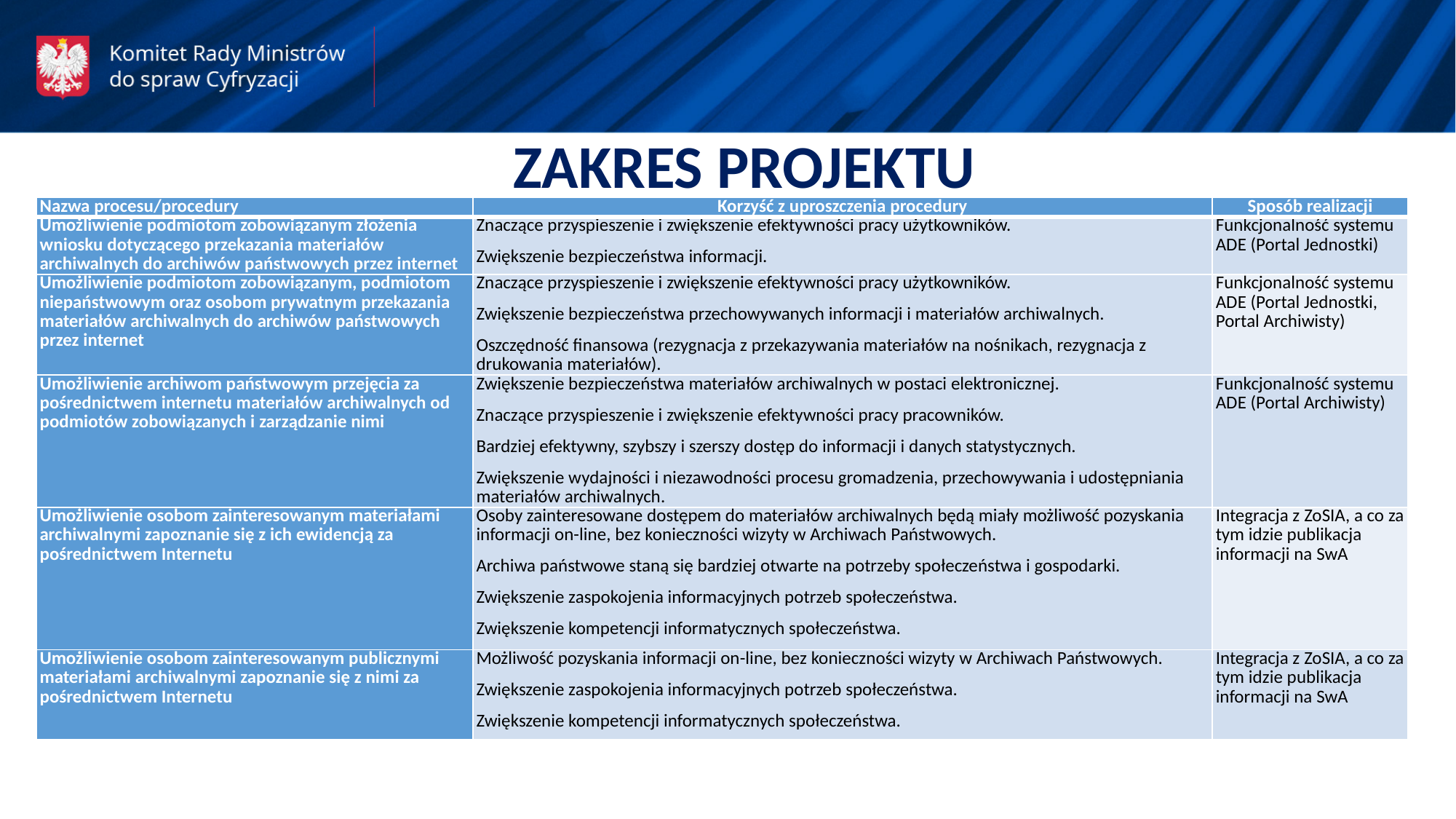

ZAKRES PROJEKTU
| Nazwa procesu/procedury | Korzyść z uproszczenia procedury | Sposób realizacji |
| --- | --- | --- |
| Umożliwienie podmiotom zobowiązanym złożenia wniosku dotyczącego przekazania materiałów archiwalnych do archiwów państwowych przez internet | Znaczące przyspieszenie i zwiększenie efektywności pracy użytkowników. Zwiększenie bezpieczeństwa informacji. | Funkcjonalność systemu ADE (Portal Jednostki) |
| Umożliwienie podmiotom zobowiązanym, podmiotom niepaństwowym oraz osobom prywatnym przekazania materiałów archiwalnych do archiwów państwowych przez internet | Znaczące przyspieszenie i zwiększenie efektywności pracy użytkowników. Zwiększenie bezpieczeństwa przechowywanych informacji i materiałów archiwalnych. Oszczędność finansowa (rezygnacja z przekazywania materiałów na nośnikach, rezygnacja z drukowania materiałów). | Funkcjonalność systemu ADE (Portal Jednostki, Portal Archiwisty) |
| Umożliwienie archiwom państwowym przejęcia za pośrednictwem internetu materiałów archiwalnych od podmiotów zobowiązanych i zarządzanie nimi | Zwiększenie bezpieczeństwa materiałów archiwalnych w postaci elektronicznej. Znaczące przyspieszenie i zwiększenie efektywności pracy pracowników. Bardziej efektywny, szybszy i szerszy dostęp do informacji i danych statystycznych. Zwiększenie wydajności i niezawodności procesu gromadzenia, przechowywania i udostępniania materiałów archiwalnych. | Funkcjonalność systemu ADE (Portal Archiwisty) |
| Umożliwienie osobom zainteresowanym materiałami archiwalnymi zapoznanie się z ich ewidencją za pośrednictwem Internetu | Osoby zainteresowane dostępem do materiałów archiwalnych będą miały możliwość pozyskania informacji on-line, bez konieczności wizyty w Archiwach Państwowych. Archiwa państwowe staną się bardziej otwarte na potrzeby społeczeństwa i gospodarki. Zwiększenie zaspokojenia informacyjnych potrzeb społeczeństwa. Zwiększenie kompetencji informatycznych społeczeństwa. | Integracja z ZoSIA, a co za tym idzie publikacja informacji na SwA |
| Umożliwienie osobom zainteresowanym publicznymi materiałami archiwalnymi zapoznanie się z nimi za pośrednictwem Internetu | Możliwość pozyskania informacji on-line, bez konieczności wizyty w Archiwach Państwowych. Zwiększenie zaspokojenia informacyjnych potrzeb społeczeństwa. Zwiększenie kompetencji informatycznych społeczeństwa. | Integracja z ZoSIA, a co za tym idzie publikacja informacji na SwA |